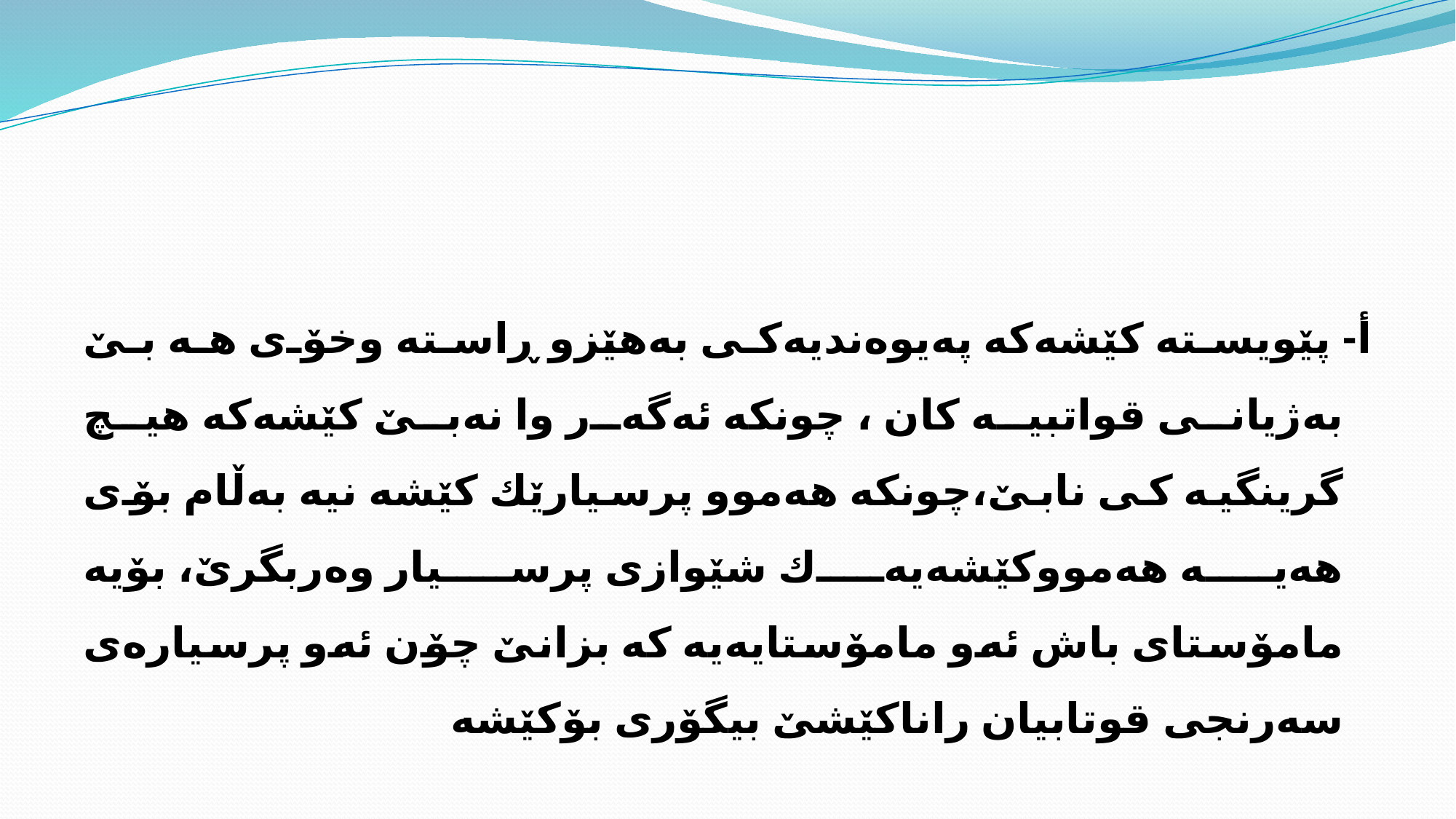

#

أ- پێویسته‌ كێشه‌كه‌ په‌یوه‌ندیه‌كی به‌هێزو ڕاسته‌ وخۆی هه بێ به‌ژیانی قواتبیه كان ، چونكه‌ ئه‌گه‌ر وا نه‌بێ كێشه‌كه‌ هیچ گرینگیه كی نابێ،چونكه‌ هه‌موو پرسیارێك كێشه‌ نیه‌ به‌ڵام بۆی هه‌یه هه‌مووكێشه‌یه‌ك شێوازی پرسیار وه‌ربگرێ، بۆیه‌ مامۆستای باش ئه‌و مامۆستایه‌یه‌ كه‌ بزانێ چۆن ئه‌و پرسیاره‌ی سه‌رنجی قوتابیان راناكێشێ بیگۆری بۆكێشه‌